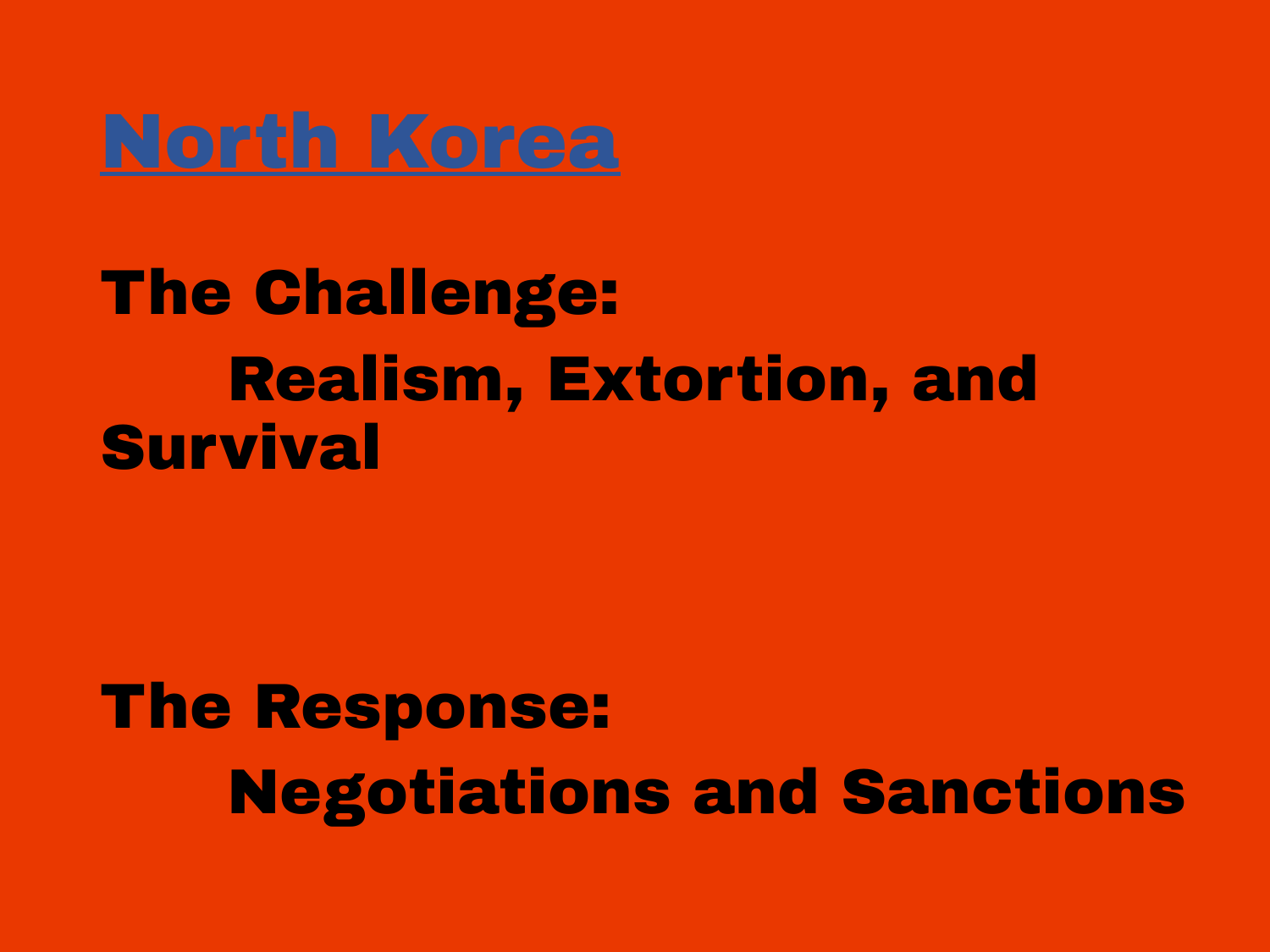

# North Korea
The Challenge:
	Realism, Extortion, and 	Survival

The Response:
	Negotiations and Sanctions